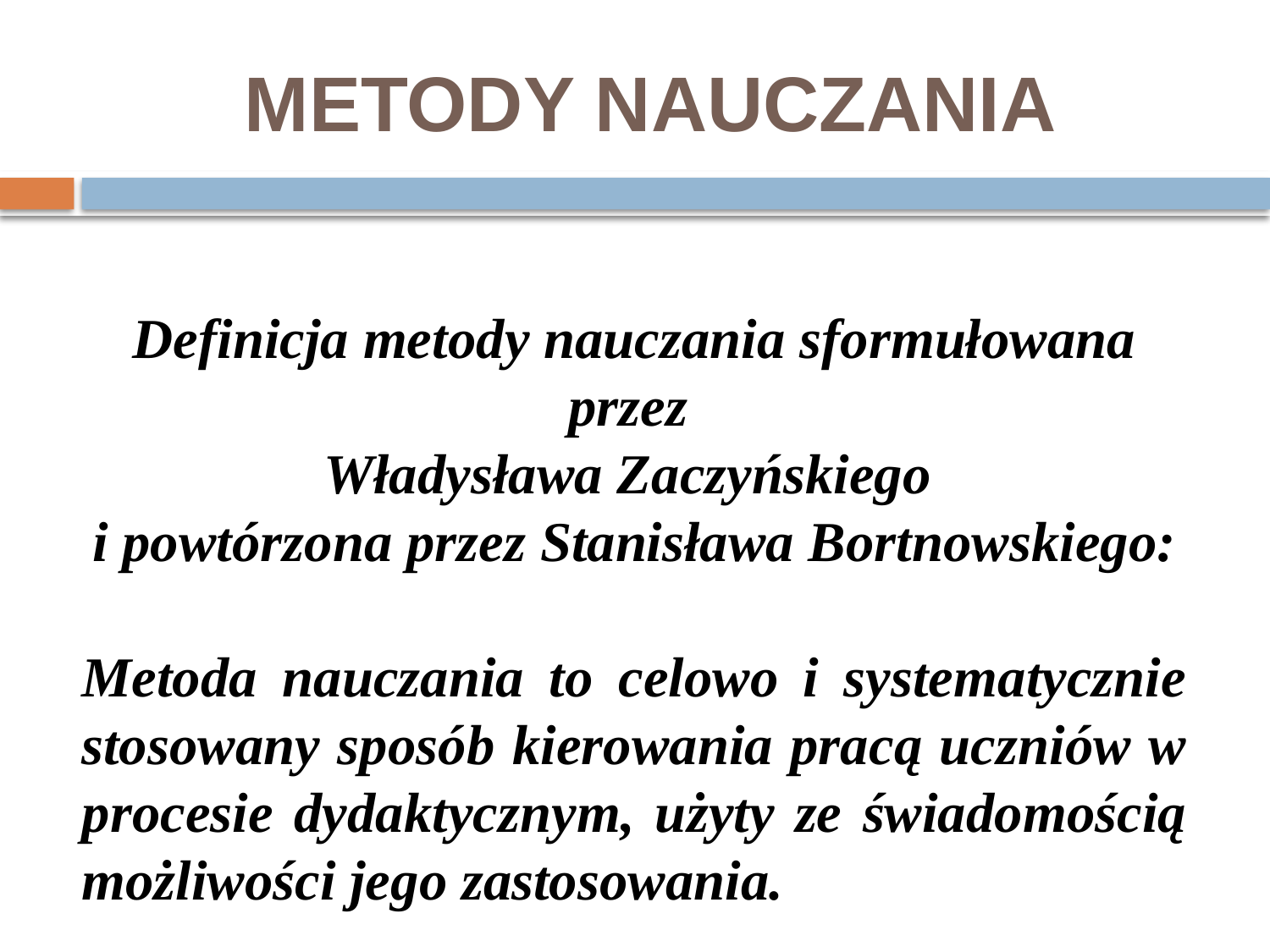

# METODY NAUCZANIA
Definicja metody nauczania sformułowana przez
Władysława Zaczyńskiego
i powtórzona przez Stanisława Bortnowskiego:

Metoda nauczania to celowo i systematycznie stosowany sposób kierowania pracą uczniów w procesie dydaktycznym, użyty ze świadomością możliwości jego zastosowania.